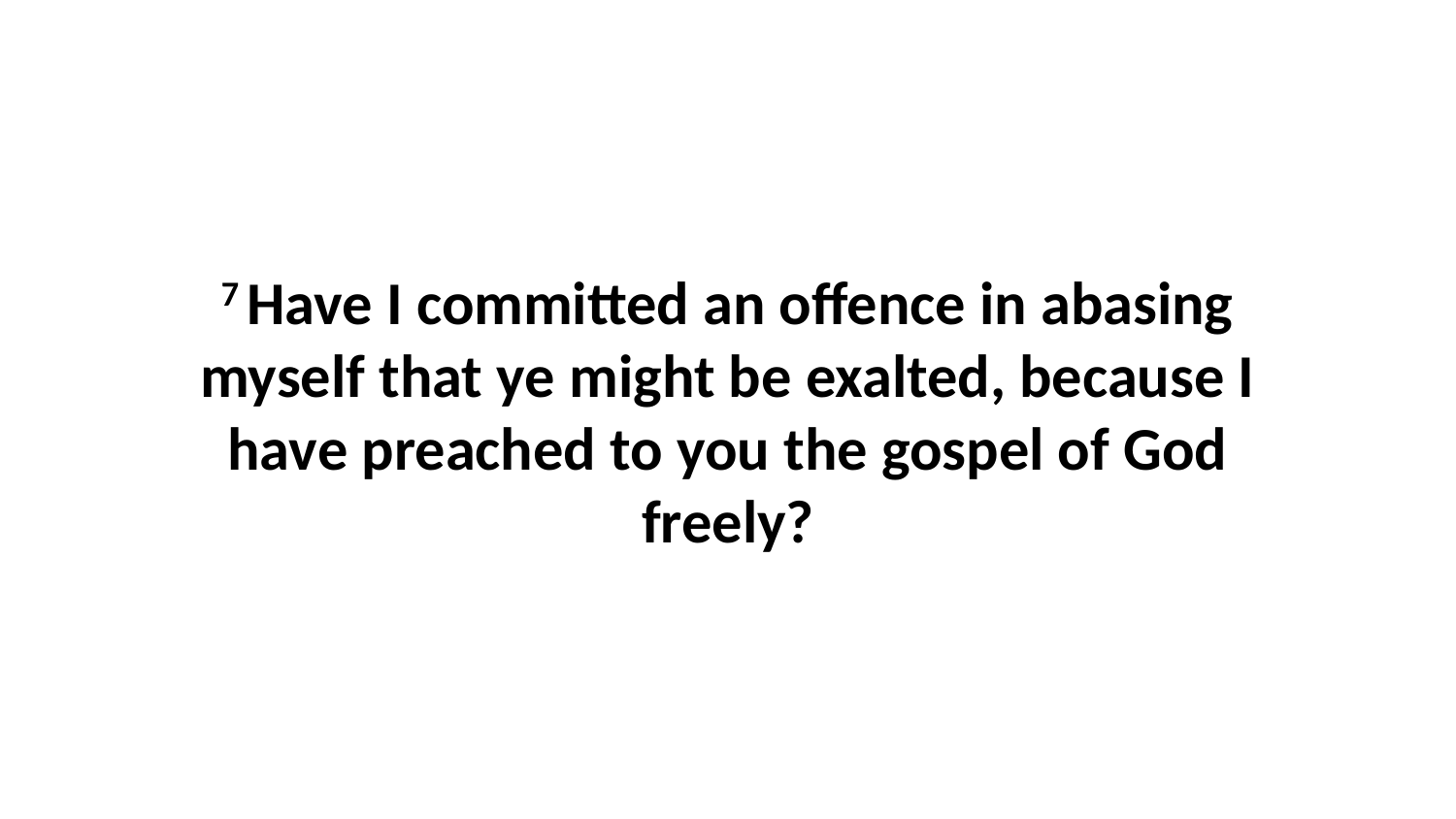

7 Have I committed an offence in abasing myself that ye might be exalted, because I have preached to you the gospel of God freely?